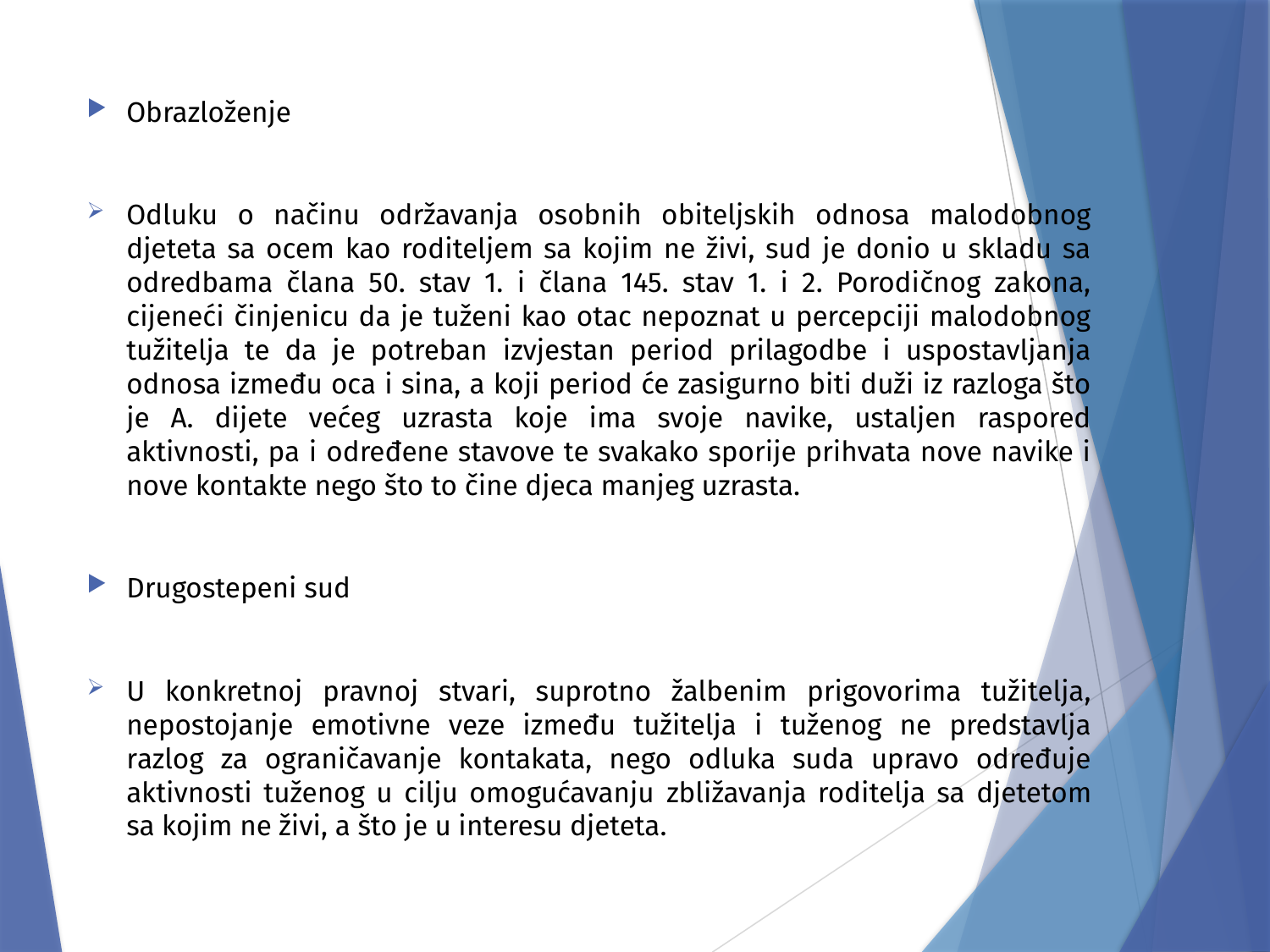

Obrazloženje

Odluku o načinu održavanja osobnih obiteljskih odnosa malodobnog djeteta sa ocem kao roditeljem sa kojim ne živi, sud je donio u skladu sa odredbama člana 50. stav 1. i člana 145. stav 1. i 2. Porodičnog zakona, cijeneći činjenicu da je tuženi kao otac nepoznat u percepciji malodobnog tužitelja te da je potreban izvjestan period prilagodbe i uspostavljanja odnosa između oca i sina, a koji period će zasigurno biti duži iz razloga što je A. dijete većeg uzrasta koje ima svoje navike, ustaljen raspored aktivnosti, pa i određene stavove te svakako sporije prihvata nove navike i nove kontakte nego što to čine djeca manjeg uzrasta.

Drugostepeni sud

U konkretnoj pravnoj stvari, suprotno žalbenim prigovorima tužitelja, nepostojanje emotivne veze između tužitelja i tuženog ne predstavlja razlog za ograničavanje kontakata, nego odluka suda upravo određuje aktivnosti tuženog u cilju omogućavanju zbližavanja roditelja sa djetetom sa kojim ne živi, a što je u interesu djeteta.